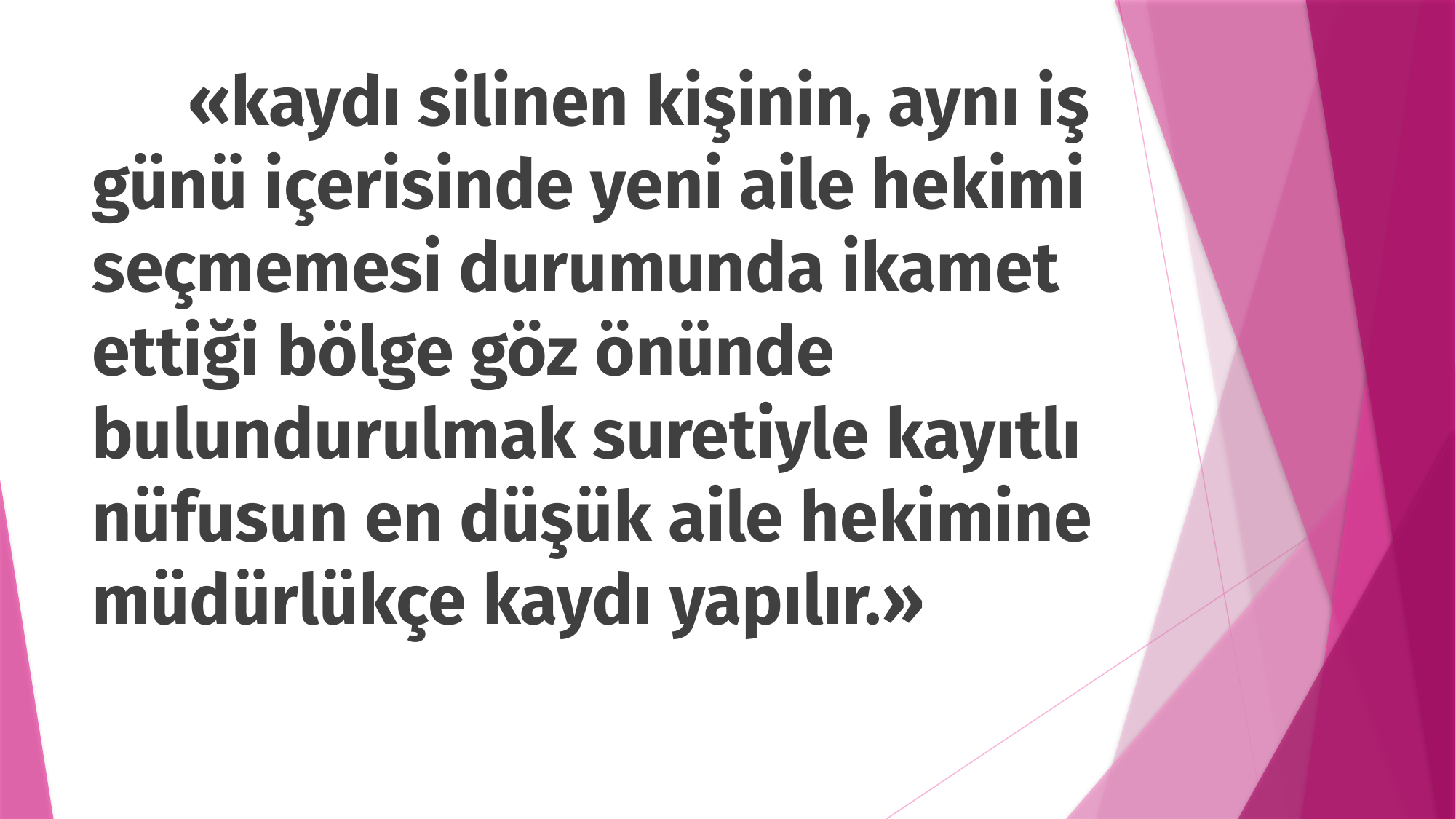

«kaydı silinen kişinin, aynı iş günü içerisinde yeni aile hekimi seçmemesi durumunda ikamet ettiği bölge göz önünde bulundurulmak suretiyle kayıtlı nüfusun en düşük aile hekimine müdürlükçe kaydı yapılır.»